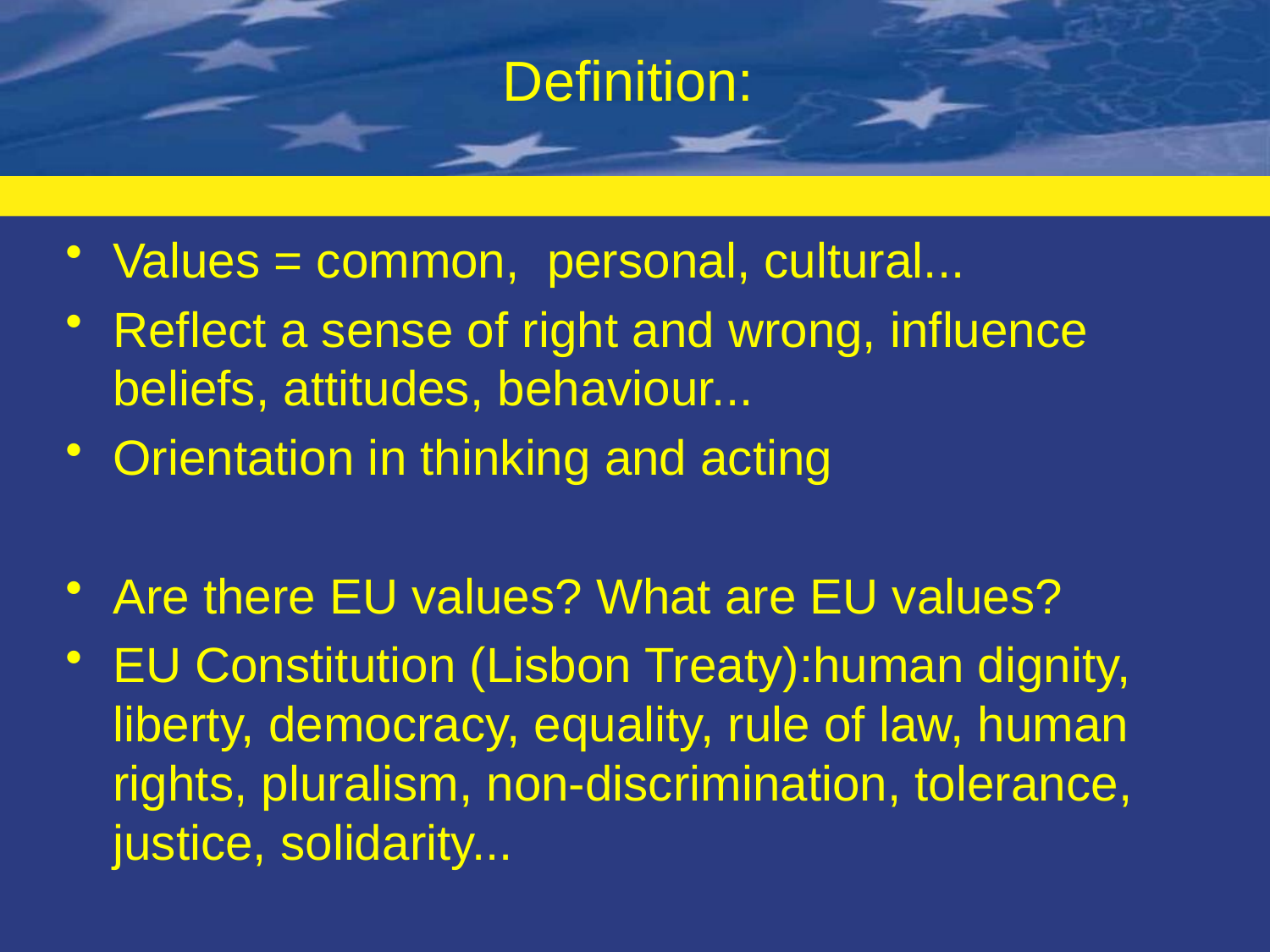

# Definition:
Values = common,  personal, cultural...
Reflect a sense of right and wrong, influence beliefs, attitudes, behaviour...
Orientation in thinking and acting

Are there EU values? What are EU values?
EU Constitution (Lisbon Treaty):human dignity, liberty, democracy, equality, rule of law, human rights, pluralism, non-discrimination, tolerance, justice, solidarity...